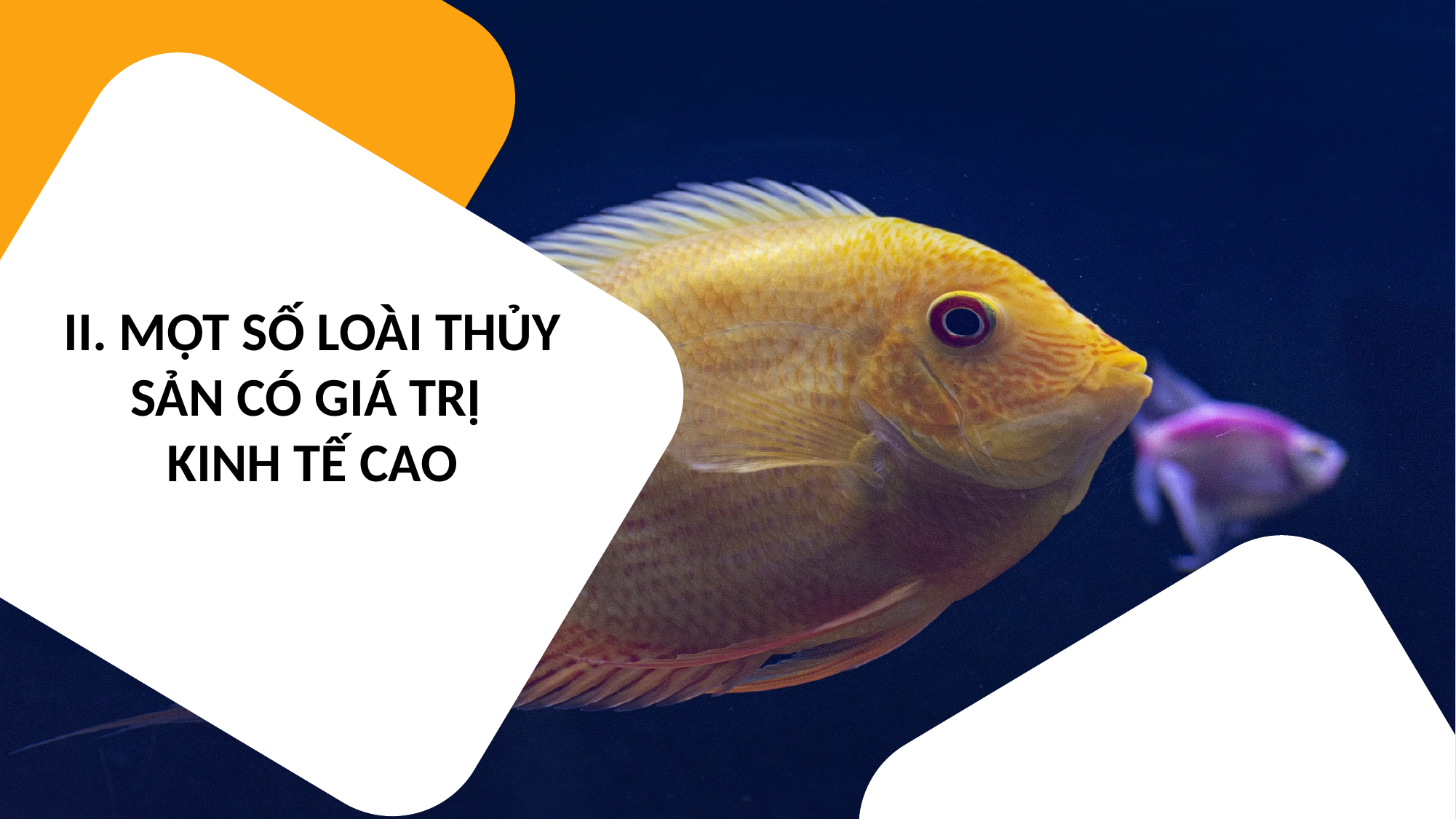

II. MỘT SỐ LOÀI THỦY SẢN CÓ GIÁ TRỊ
KINH TẾ CAO